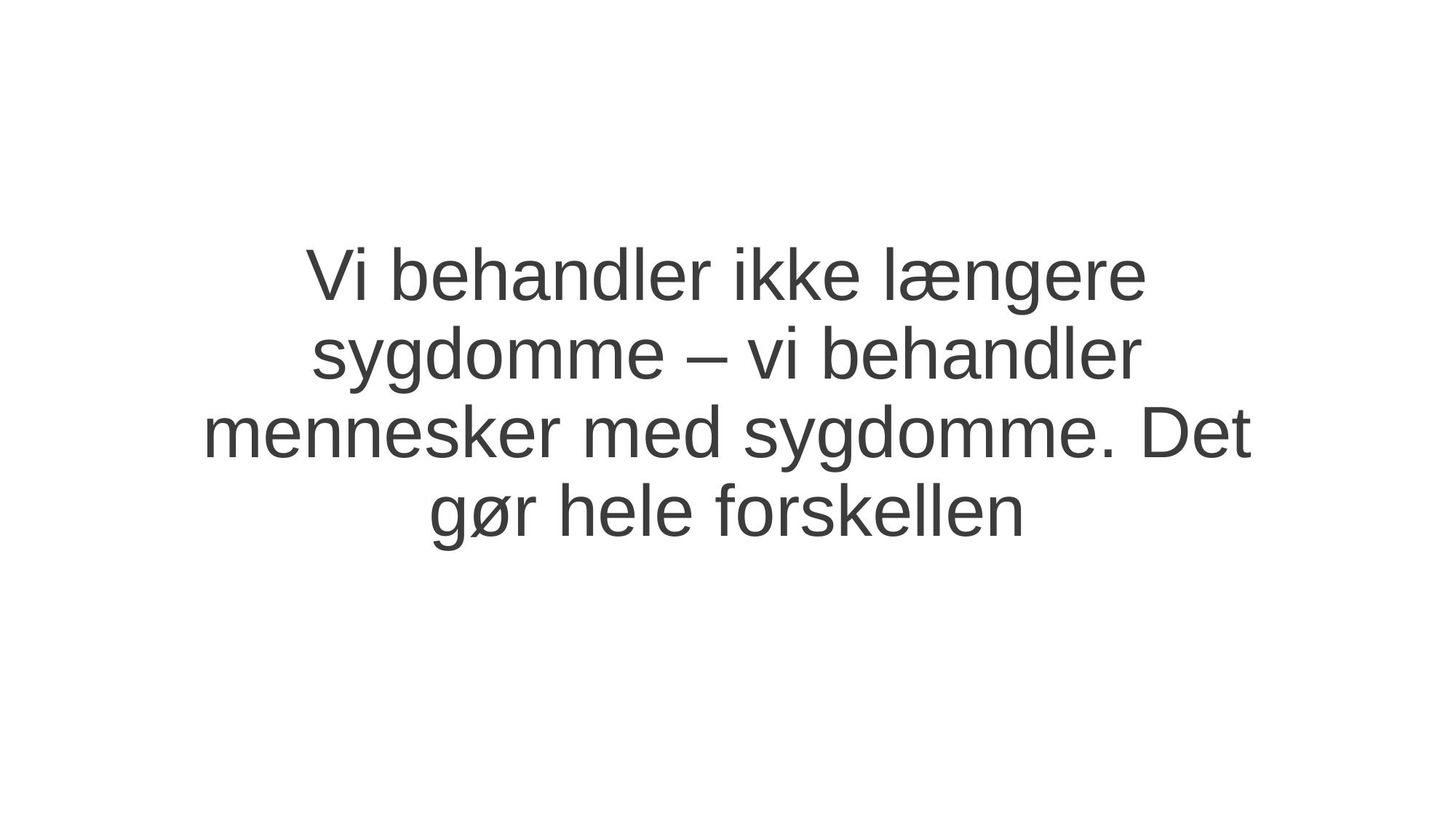

# Vi behandler ikke længere sygdomme – vi behandler mennesker med sygdomme. Det gør hele forskellen